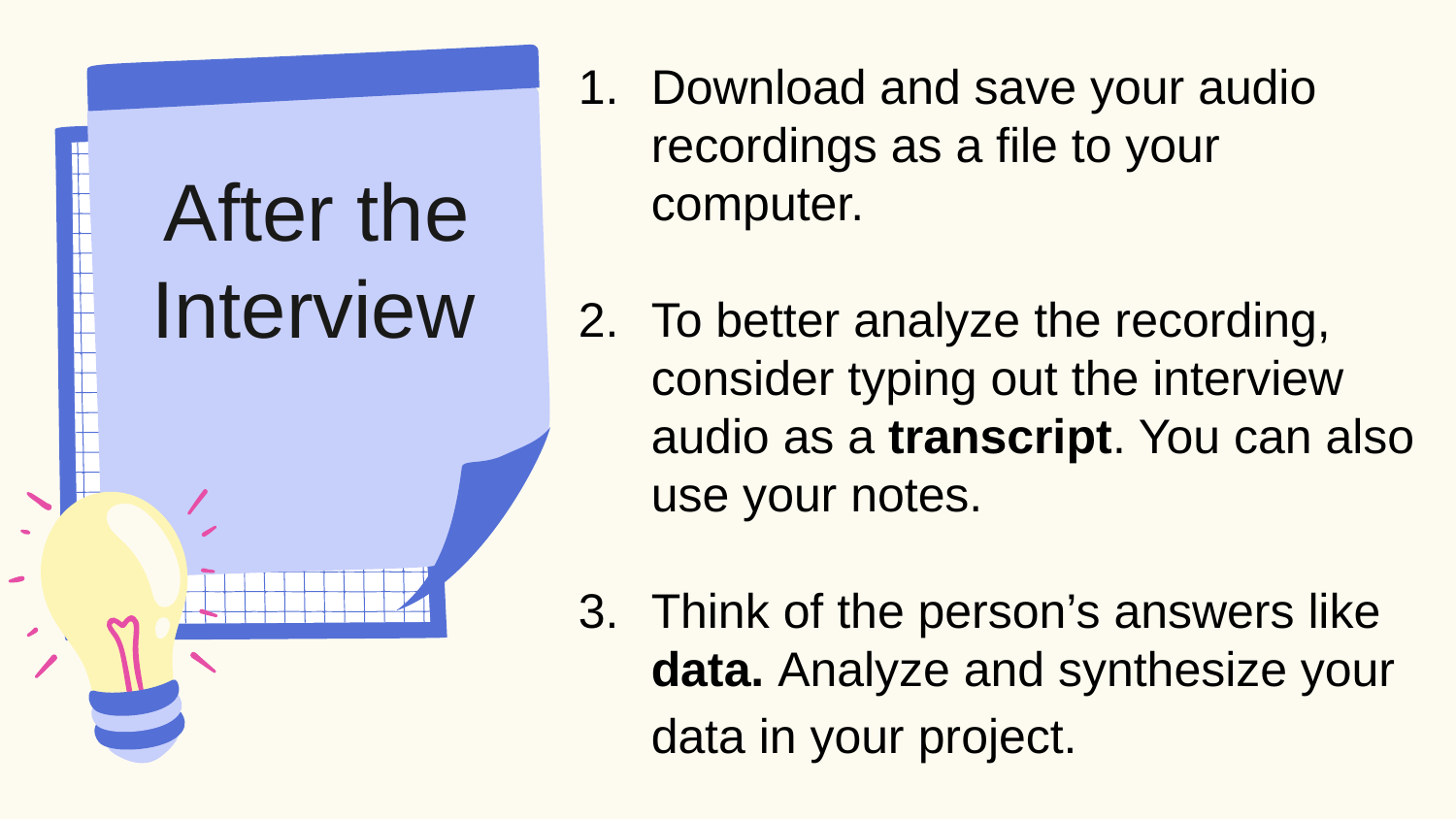

Download and save your audio recordings as a file to your computer.

To better analyze the recording, consider typing out the interview audio as a transcript. You can also use your notes.

Think of the person’s answers like data. Analyze and synthesize your data in your project.

After the Interview (2 of 2)